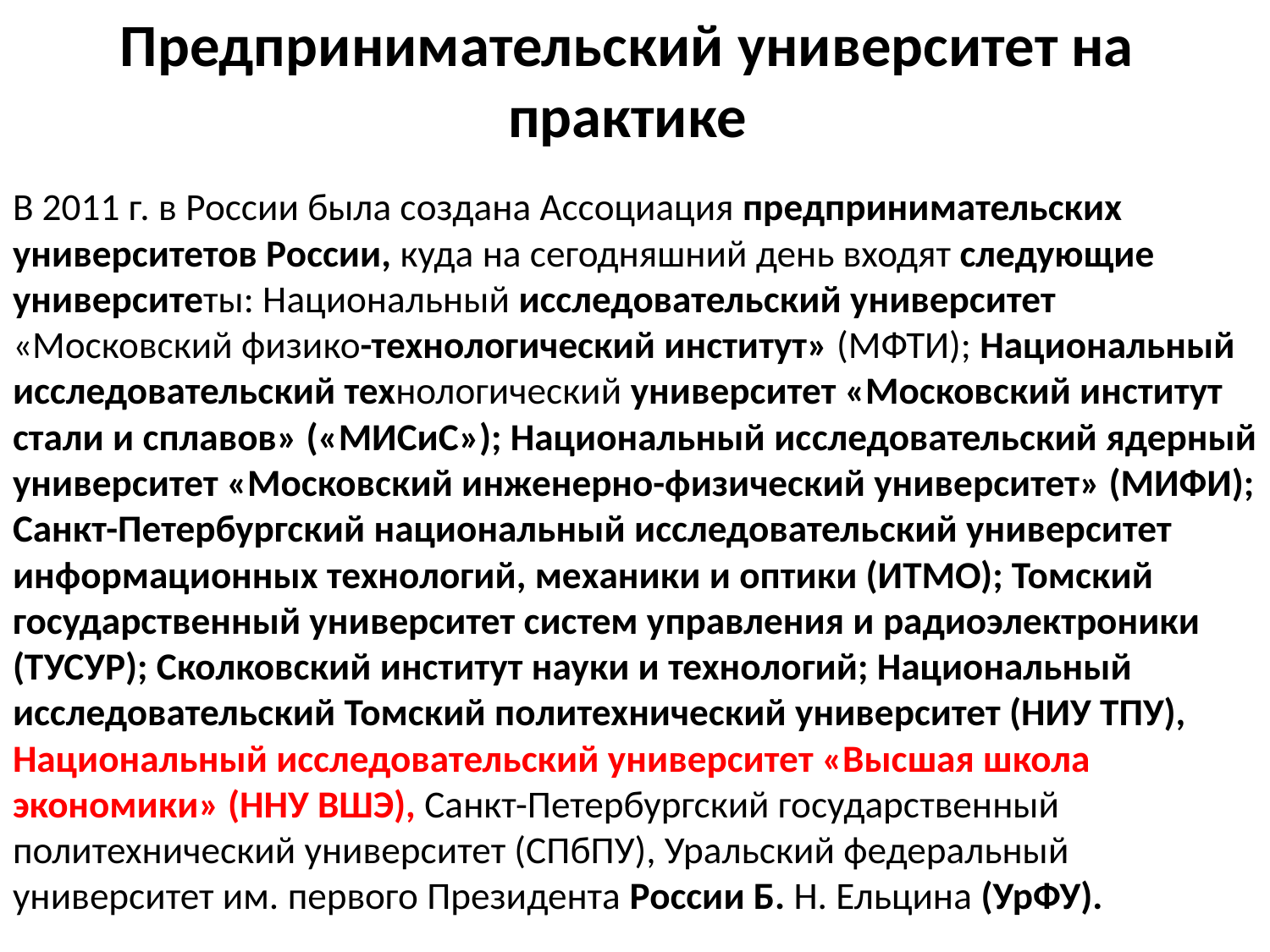

# Предпринимательский университет на практике
В 2011 г. в России была создана Ассоциация предпринимательских университетов России, куда на сегодняшний день входят следующие университе­ты: Национальный исследовательский университет «Московский физико-технологический институт» (МФТИ); Национальный исследовательский тех­нологический университет «Московский институт стали и сплавов» («МИСиС»); Национальный ис­следовательский ядерный университет «Московский инженерно-физический университет» (МИФИ); Санкт-Петербургский национальный исследователь­ский университет информационных технологий, ме­ханики и оптики (ИТМО); Томский государственный университет систем управления и радиоэлектроники (ТУСУР); Сколковский институт науки и технологий; Национальный исследовательский Томский политех­нический университет (НИУ ТПУ), Национальный исследовательский университет «Высшая школа экономики» (ННУ ВШЭ), Санкт-Петербургский госу­дарственный политехнический университет (СПбПУ), Уральский федеральный университет им. первого Президента России Б. Н. Ельцина (УрФУ).